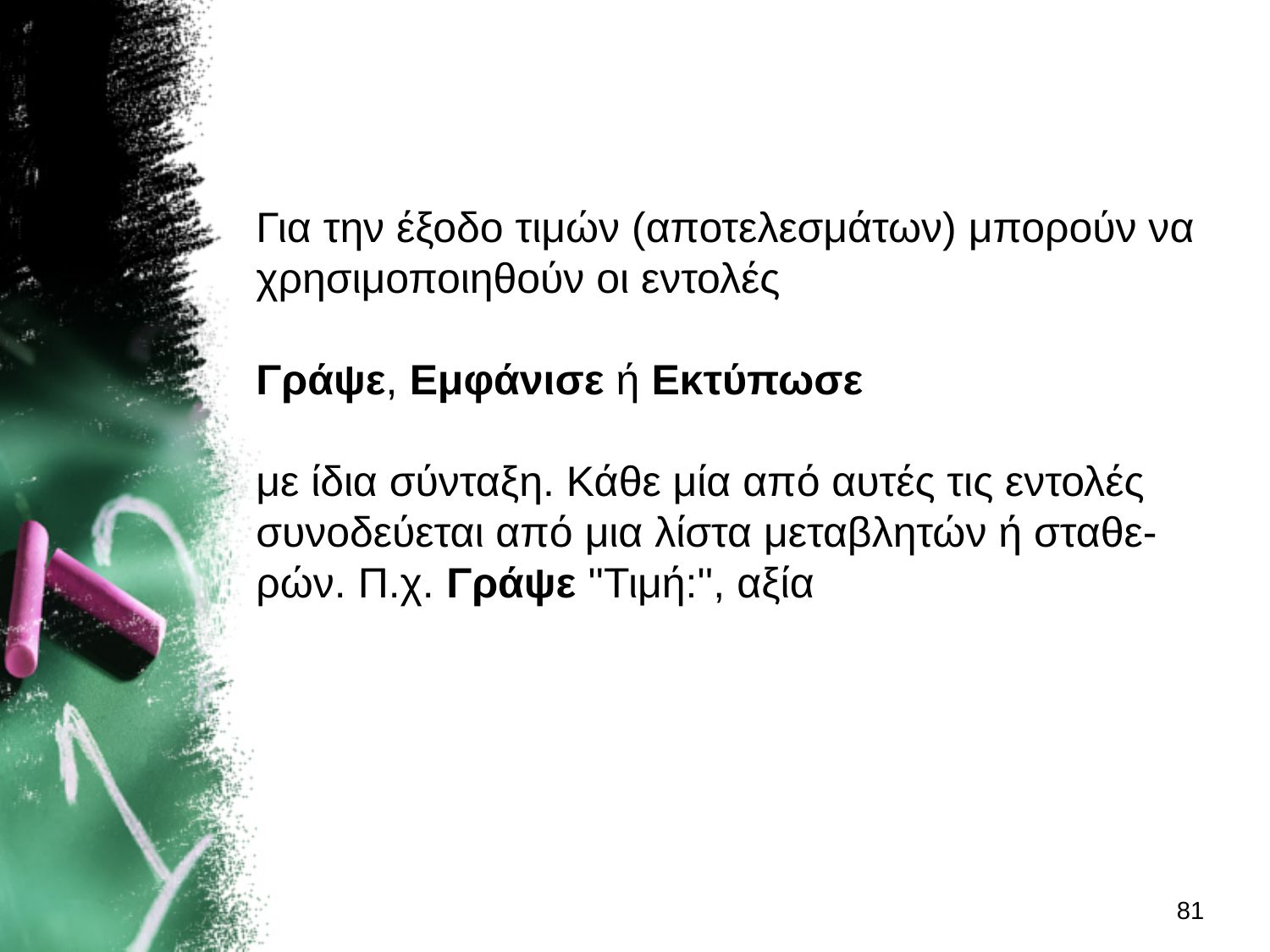

#
Για την έξοδο τιμών (αποτελεσμάτων) μπορούν να χρησιμοποιηθούν οι εντολές
Γράψε, Εμφάνισε ή Εκτύπωσε
με ίδια σύνταξη. Κάθε μία από αυτές τις εντολές συνοδεύεται από μια λίστα μεταβλητών ή σταθε-ρών. Π.χ. Γράψε ''Τιμή:'', αξία

81